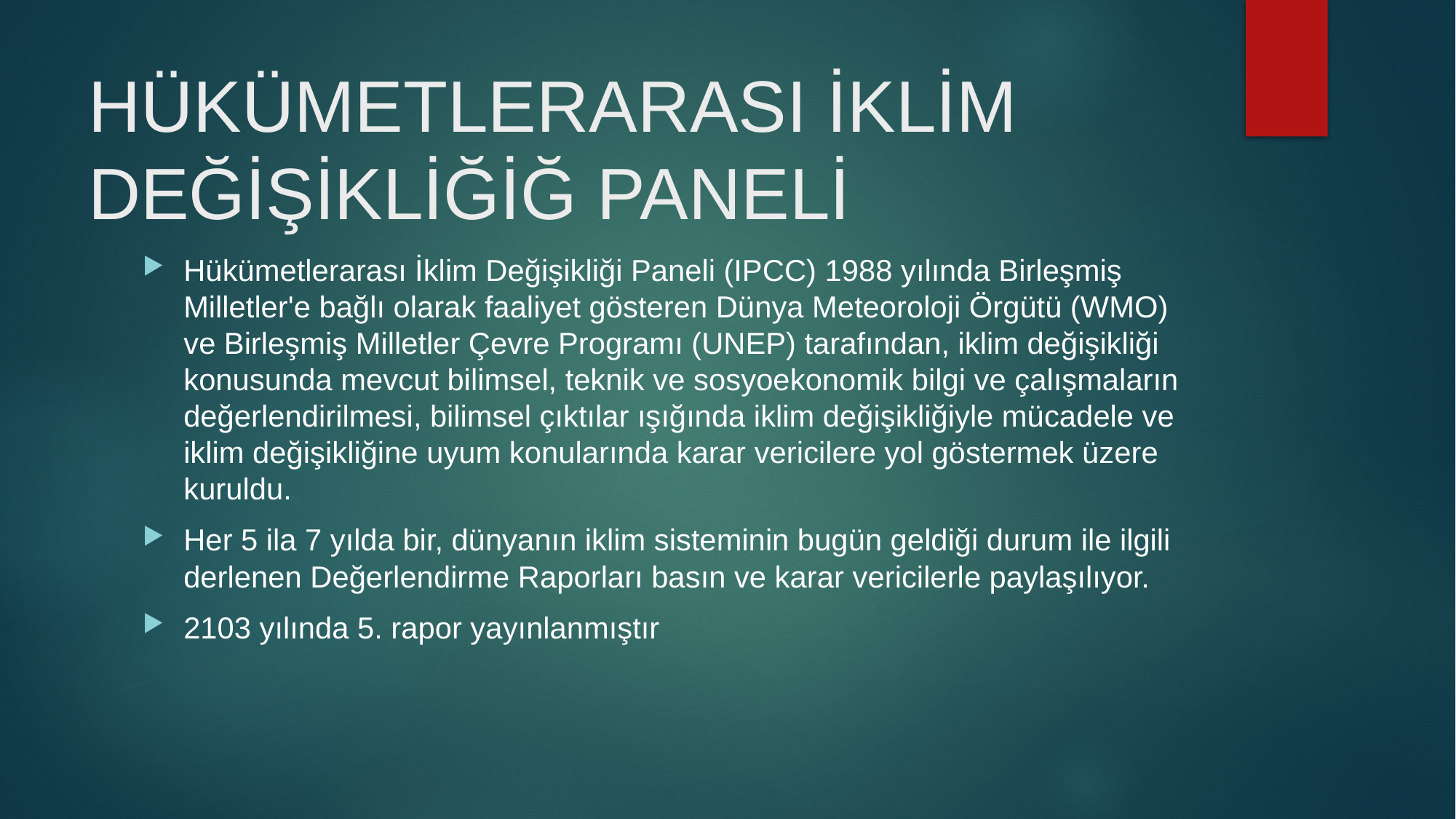

# HÜKÜMETLERARASI İKLİM DEĞİŞİKLİĞİĞ PANELİ
Hükümetlerarası İklim Değişikliği Paneli (IPCC) 1988 yılında Birleşmiş Milletler'e bağlı olarak faaliyet gösteren Dünya Meteoroloji Örgütü (WMO) ve Birleşmiş Milletler Çevre Programı (UNEP) tarafından, iklim değişikliği konusunda mevcut bilimsel, teknik ve sosyoekonomik bilgi ve çalışmaların değerlendirilmesi, bilimsel çıktılar ışığında iklim değişikliğiyle mücadele ve iklim değişikliğine uyum konularında karar vericilere yol göstermek üzere kuruldu.
Her 5 ila 7 yılda bir, dünyanın iklim sisteminin bugün geldiği durum ile ilgili derlenen Değerlendirme Raporları basın ve karar vericilerle paylaşılıyor.
2103 yılında 5. rapor yayınlanmıştır